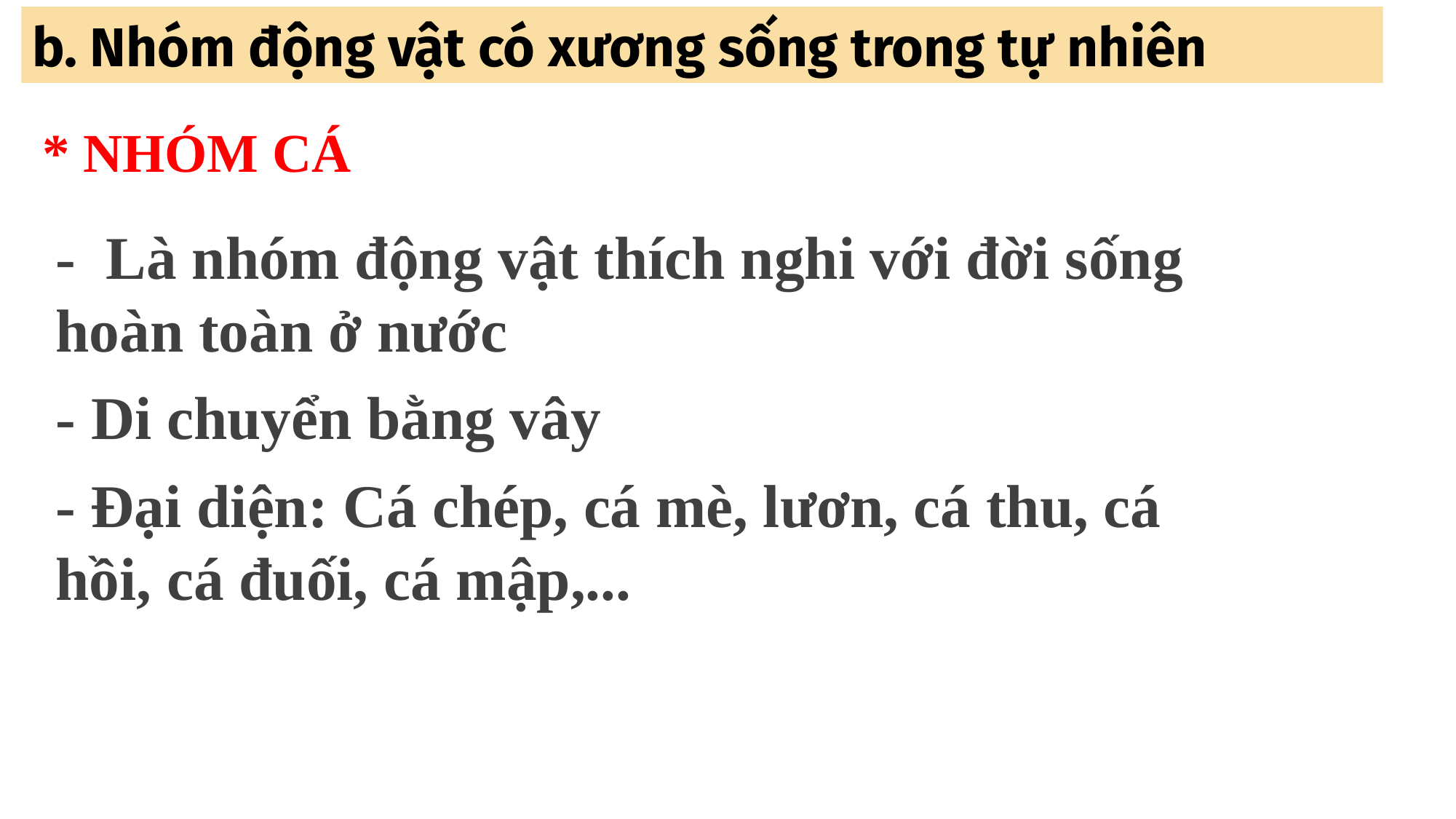

b. Nhóm động vật có xương sống trong tự nhiên
# * NHÓM CÁ
-  Là nhóm động vật thích nghi với đời sống hoàn toàn ở nước
- Di chuyển bằng vây
- Đại diện: Cá chép, cá mè, lươn, cá thu, cá hồi, cá đuối, cá mập,...